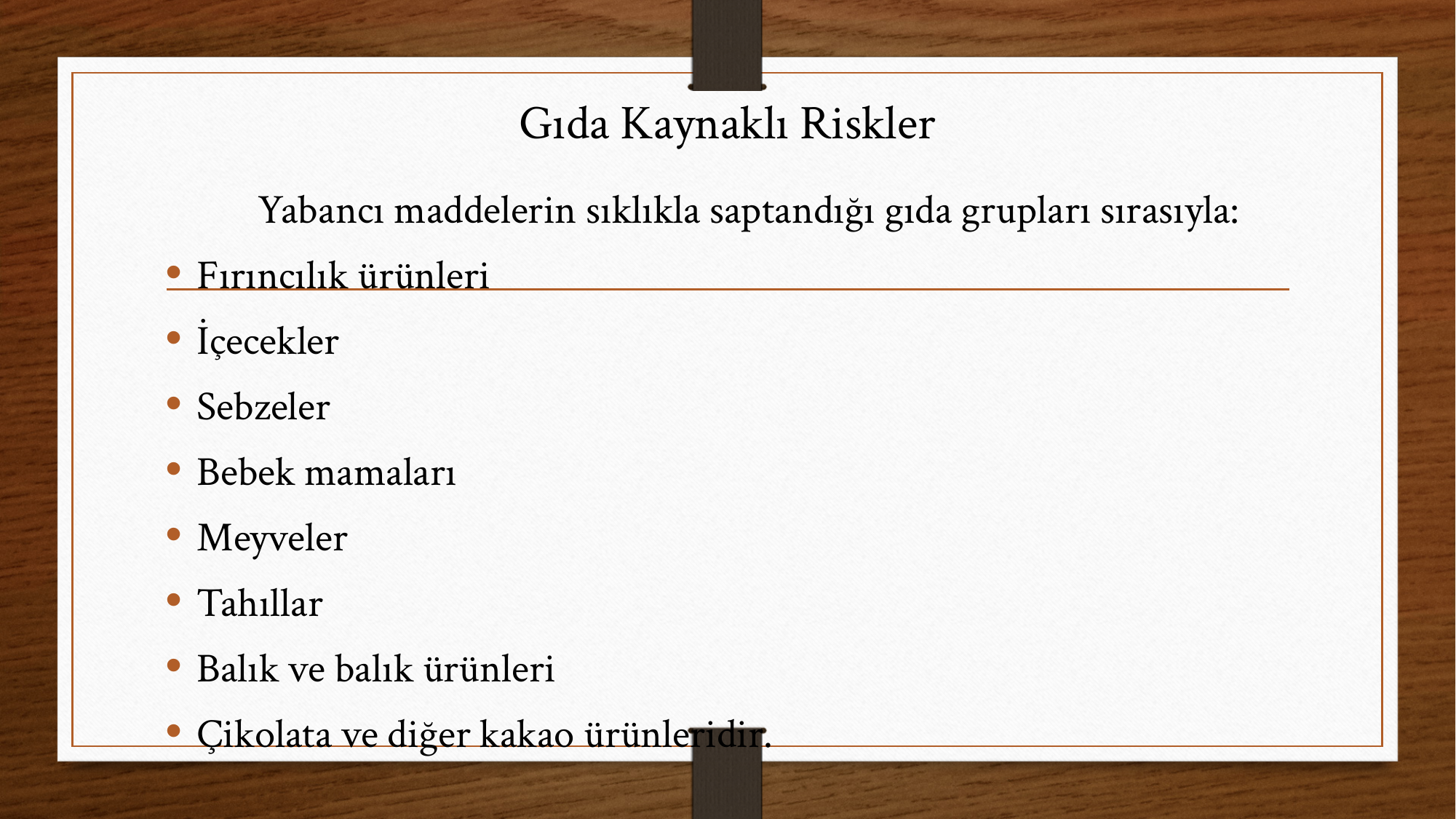

# Gıda Kaynaklı Riskler
	Yabancı maddelerin sıklıkla saptandığı gıda grupları sırasıyla:
Fırıncılık ürünleri
İçecekler
Sebzeler
Bebek mamaları
Meyveler
Tahıllar
Balık ve balık ürünleri
Çikolata ve diğer kakao ürünleridir.